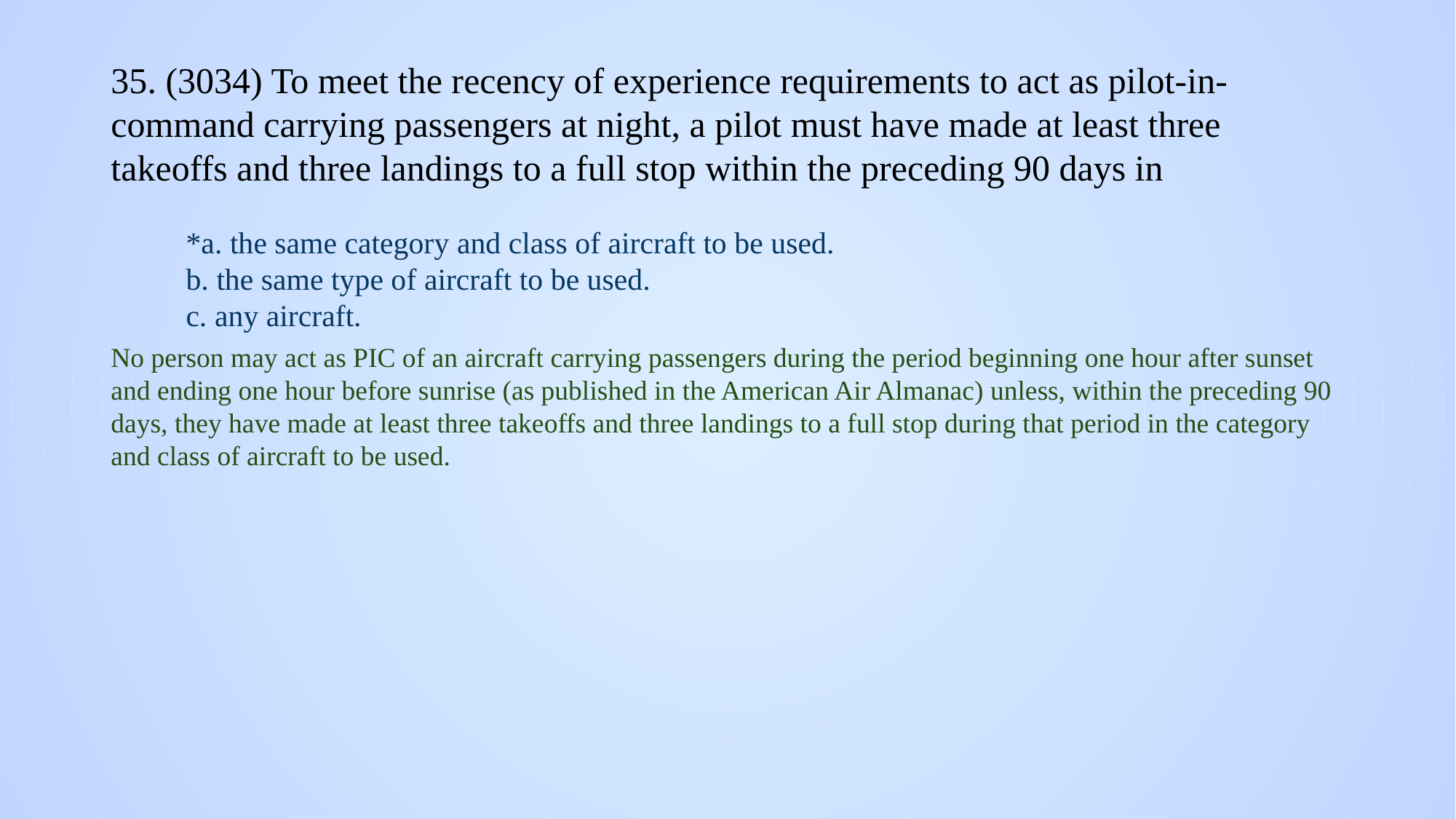

# 35. (3034) To meet the recency of experience requirements to act as pilot-in-command carrying passengers at night, a pilot must have made at least three takeoffs and three landings to a full stop within the preceding 90 days in
*a. the same category and class of aircraft to be used.
b. the same type of aircraft to be used.
c. any aircraft.
No person may act as PIC of an aircraft carrying passengers during the period beginning one hour after sunset and ending one hour before sunrise (as published in the American Air Almanac) unless, within the preceding 90 days, they have made at least three takeoffs and three landings to a full stop during that period in the category and class of aircraft to be used.